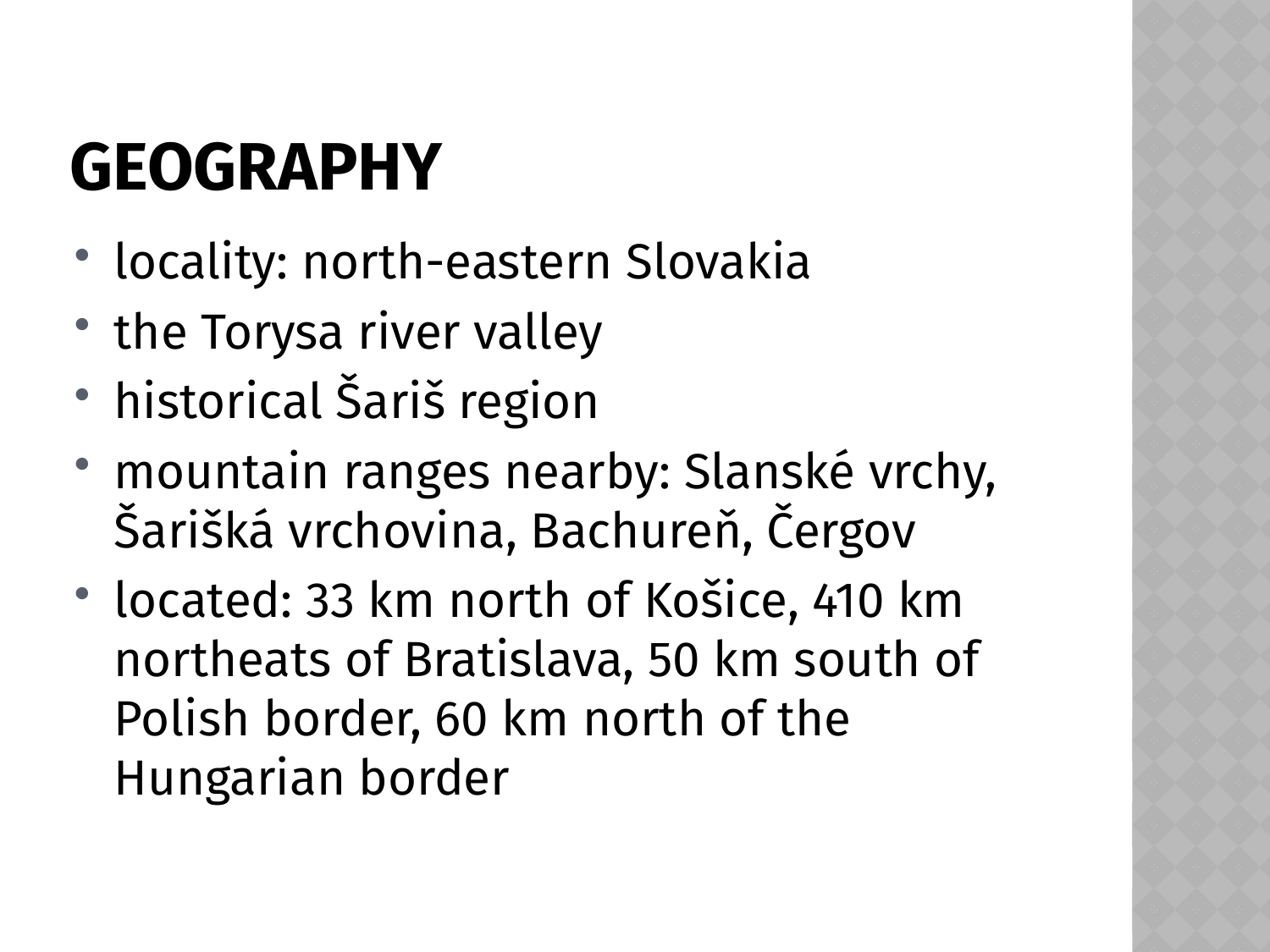

# Geography
locality: north-eastern Slovakia
the Torysa river valley
historical Šariš region
mountain ranges nearby: Slanské vrchy, Šarišká vrchovina, Bachureň, Čergov
located: 33 km north of Košice, 410 km northeats of Bratislava, 50 km south of Polish border, 60 km north of the Hungarian border